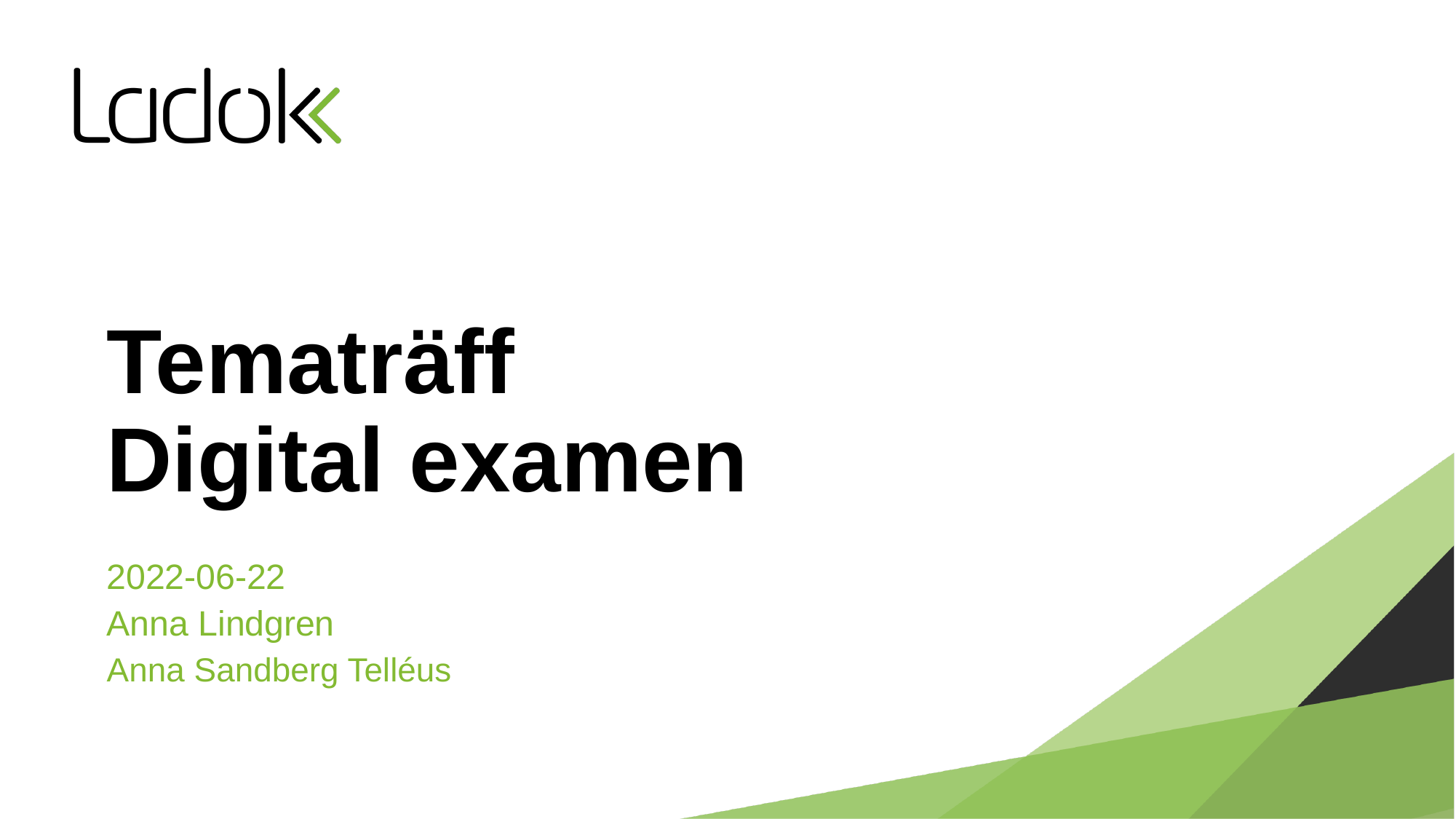

# Tematräff Digital examen
2022-06-22
Anna Lindgren
Anna Sandberg Telléus